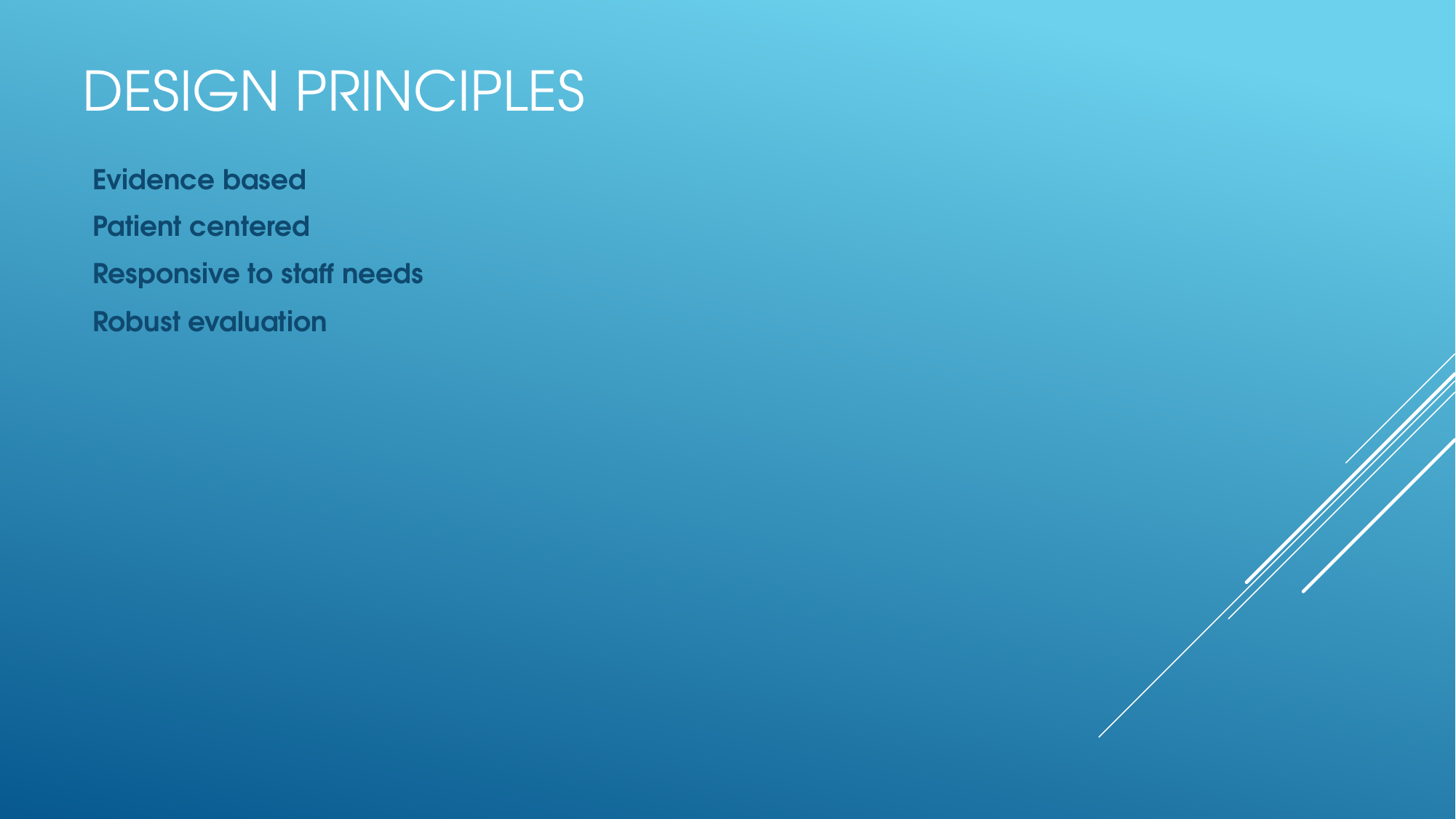

# Design principles
Evidence based
Patient centered
Responsive to staff needs
Robust evaluation